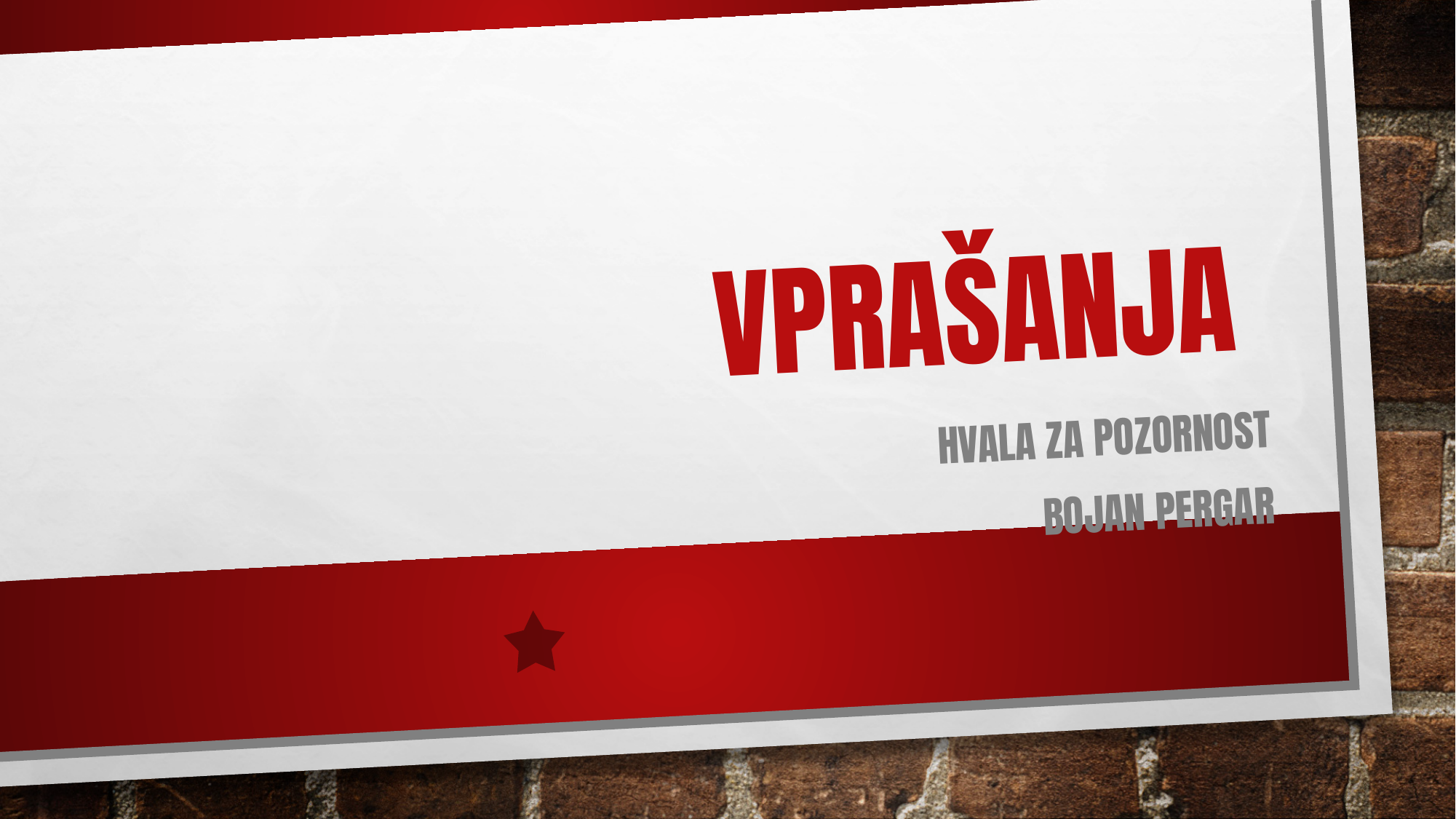

# Vprašanja
Hvala za pozornost
Bojan pergar